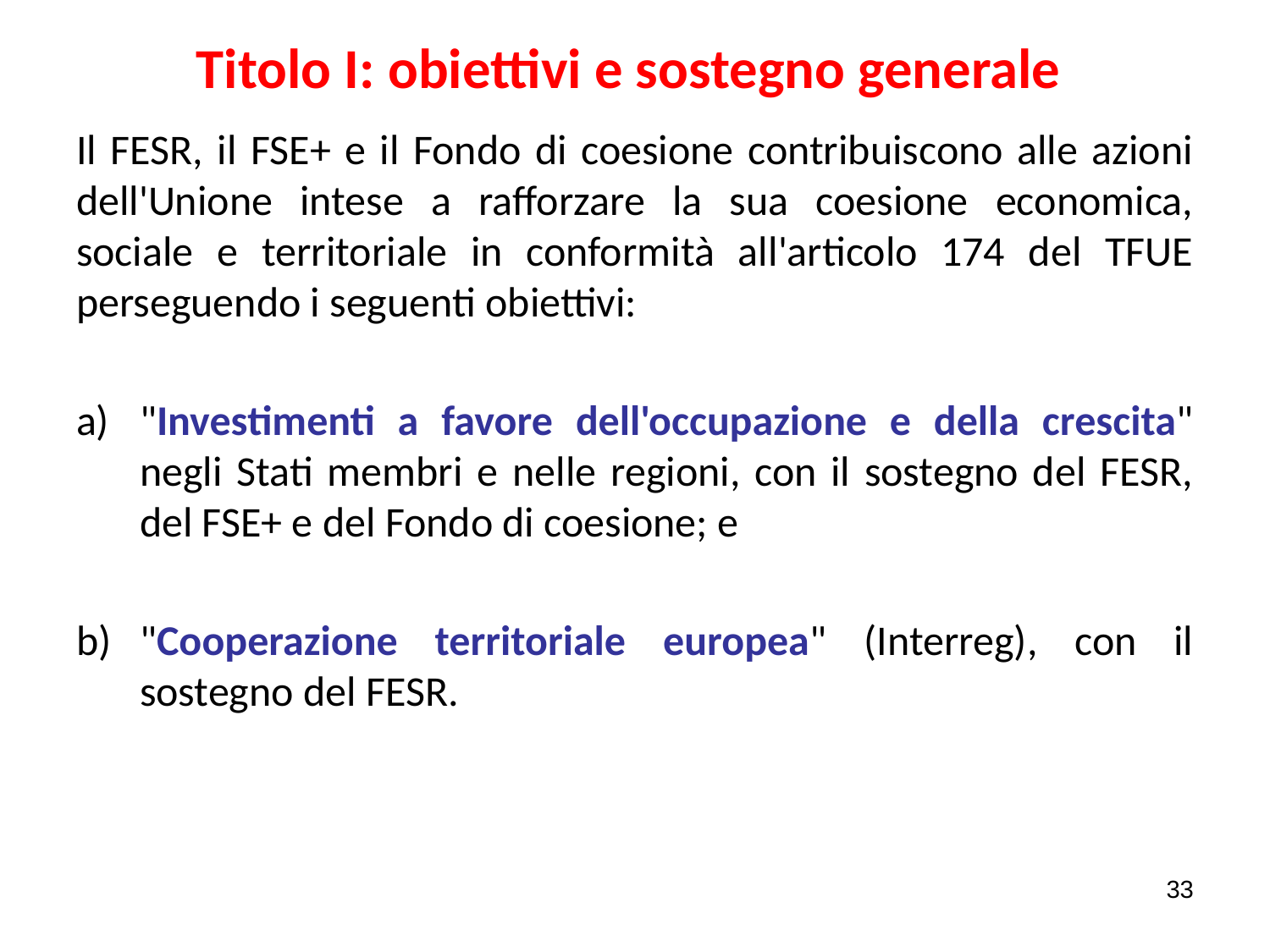

# Titolo I: obiettivi e sostegno generale
Il FESR, il FSE+ e il Fondo di coesione contribuiscono alle azioni dell'Unione intese a rafforzare la sua coesione economica, sociale e territoriale in conformità all'articolo 174 del TFUE perseguendo i seguenti obiettivi:

"Investimenti a favore dell'occupazione e della crescita" negli Stati membri e nelle regioni, con il sostegno del FESR, del FSE+ e del Fondo di coesione; e

"Cooperazione territoriale europea" (Interreg), con il sostegno del FESR.
33